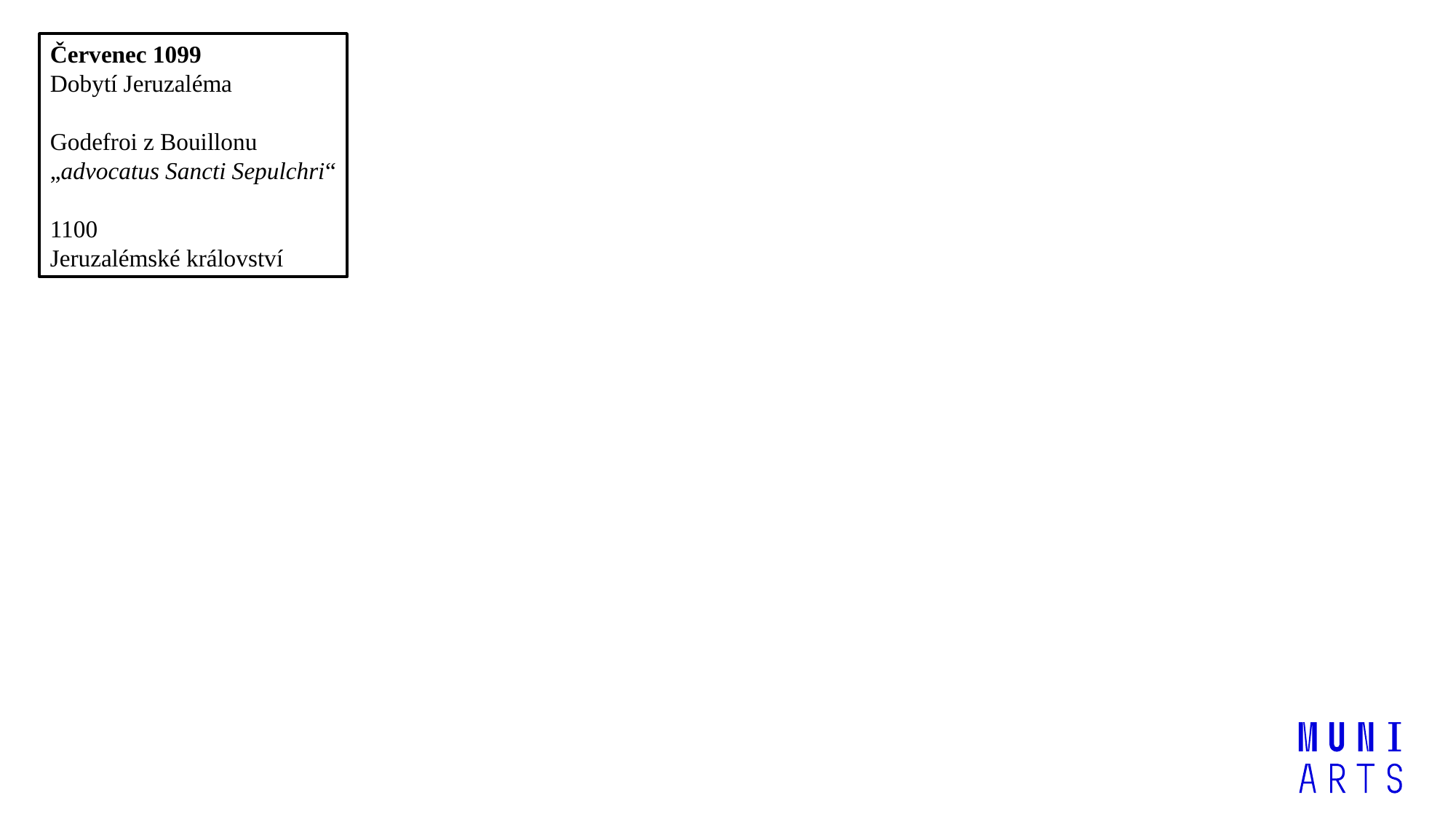

Červenec 1099
Dobytí Jeruzaléma

Godefroi z Bouillonu
„advocatus Sancti Sepulchri“

1100
Jeruzalémské království